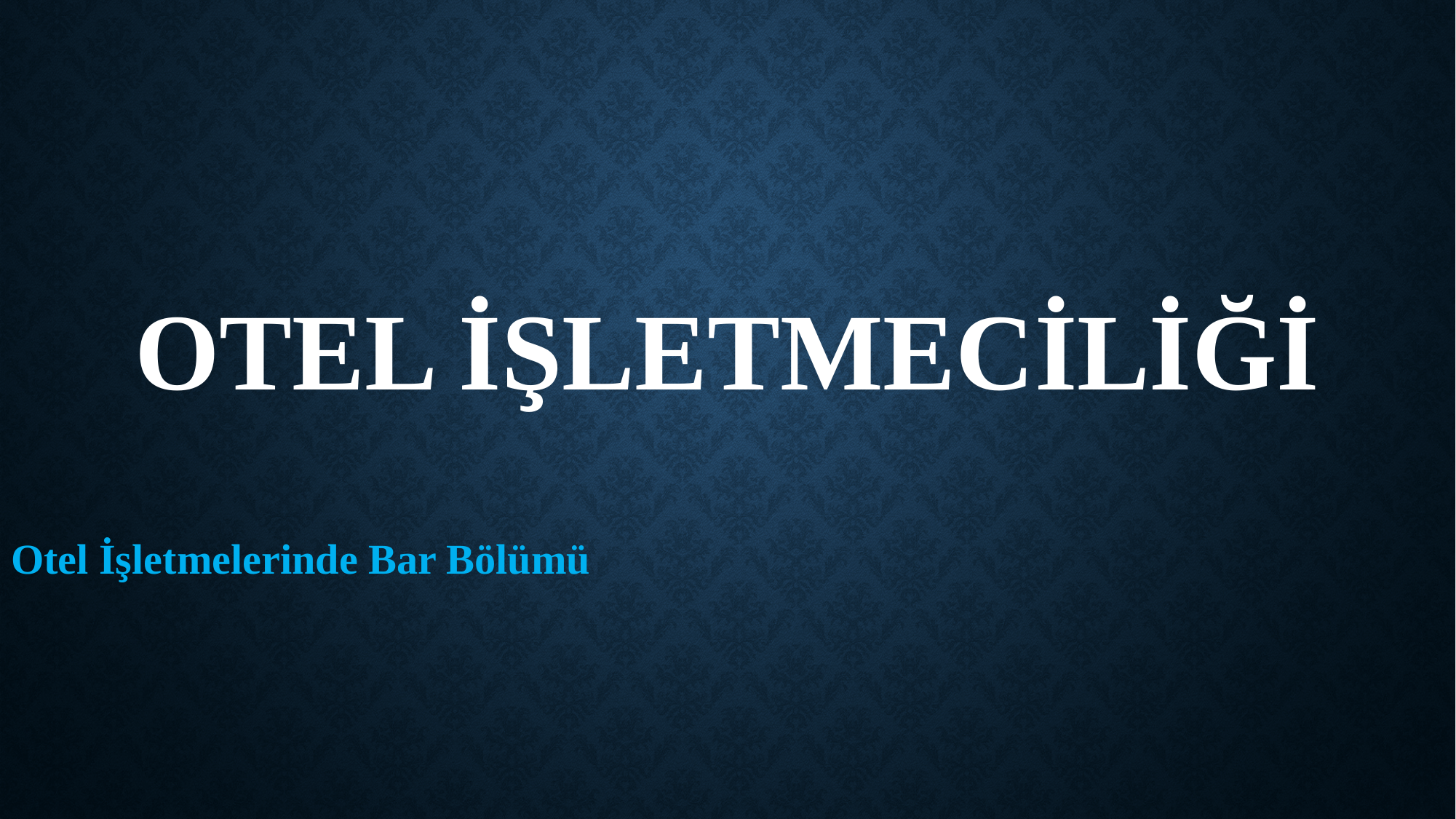

# OTEL İŞLETMECİLİĞİ
Otel İşletmelerinde Bar Bölümü